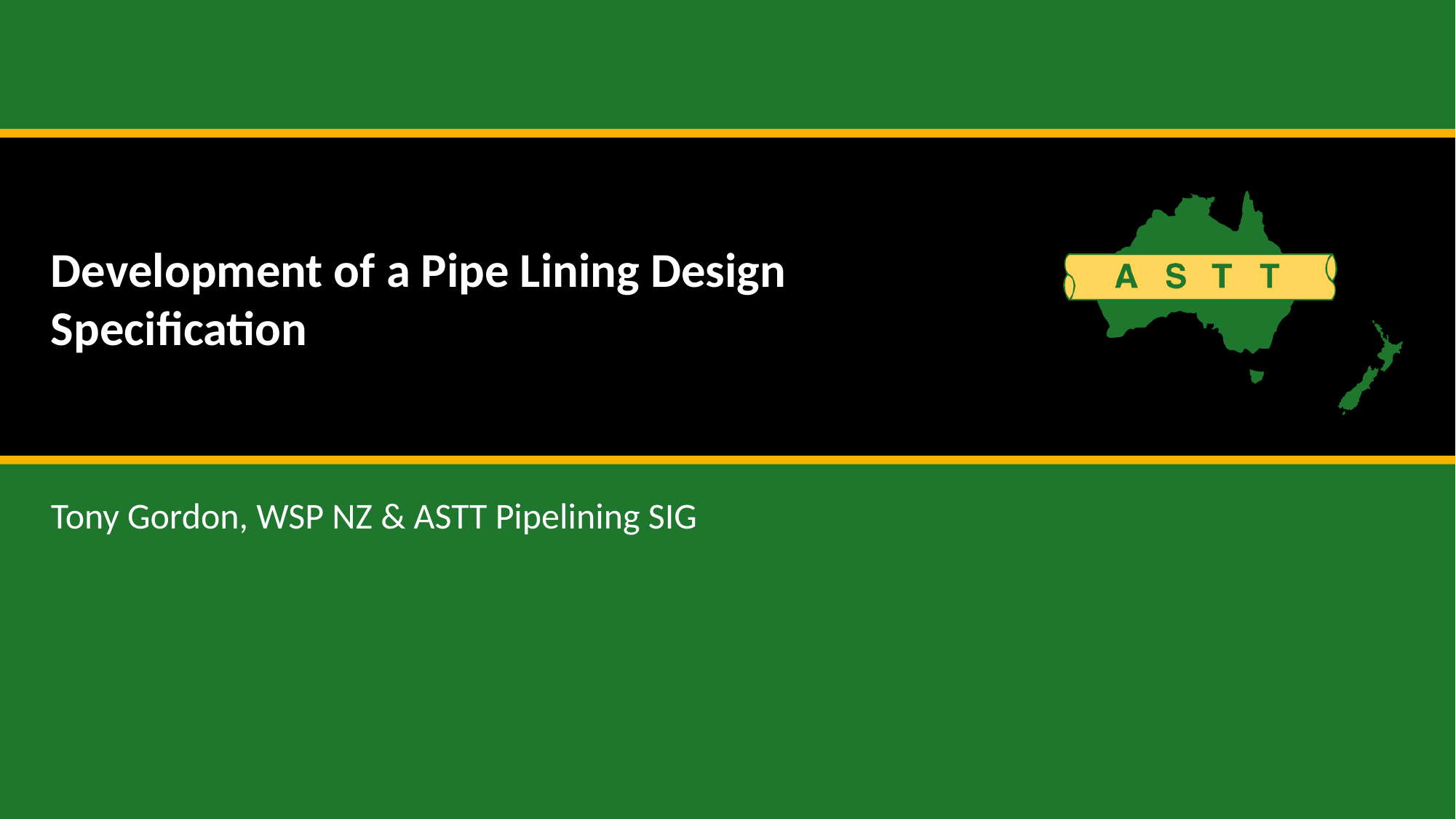

# Development of a Pipe Lining Design Specification
Tony Gordon, WSP NZ & ASTT Pipelining SIG